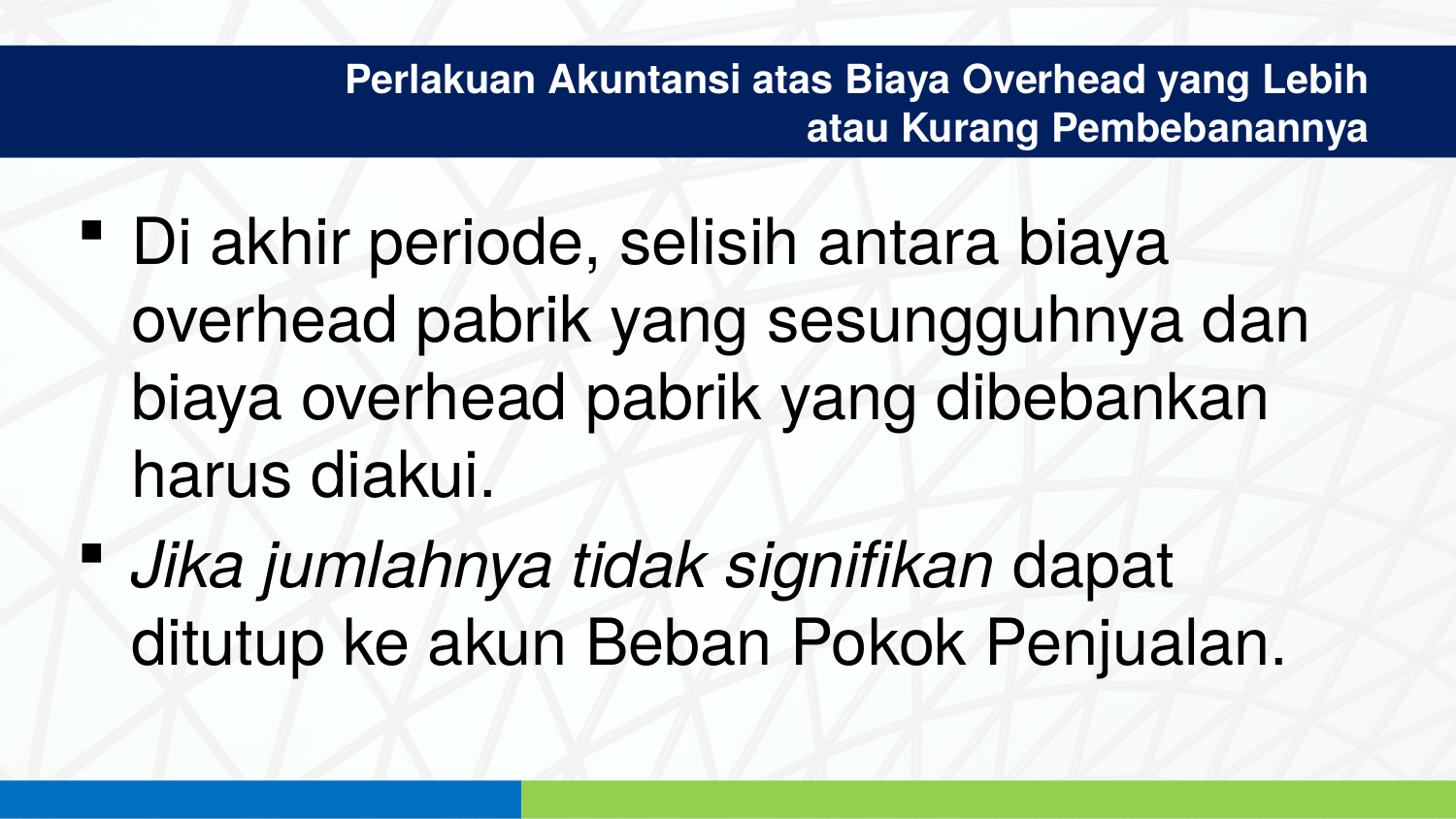

Perlakuan Akuntansi atas Biaya Overhead yang Lebih atau Kurang Pembebanannya
Di akhir periode, selisih antara biaya overhead pabrik yang sesungguhnya dan biaya overhead pabrik yang dibebankan harus diakui.
Jika jumlahnya tidak signifikan dapat ditutup ke akun Beban Pokok Penjualan.